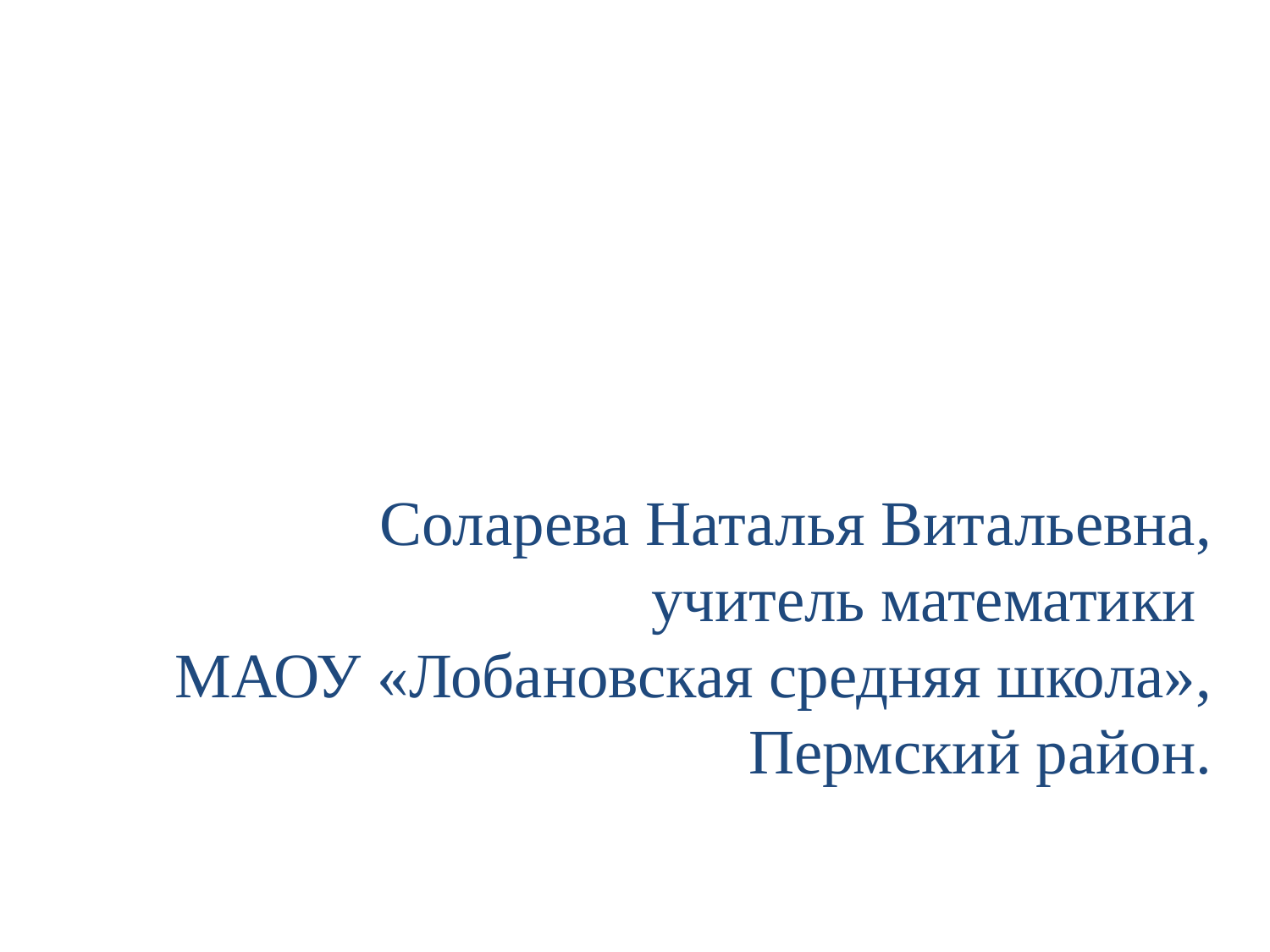

Соларева Наталья Витальевна,
учитель математики
МАОУ «Лобановская средняя школа»,
Пермский район.